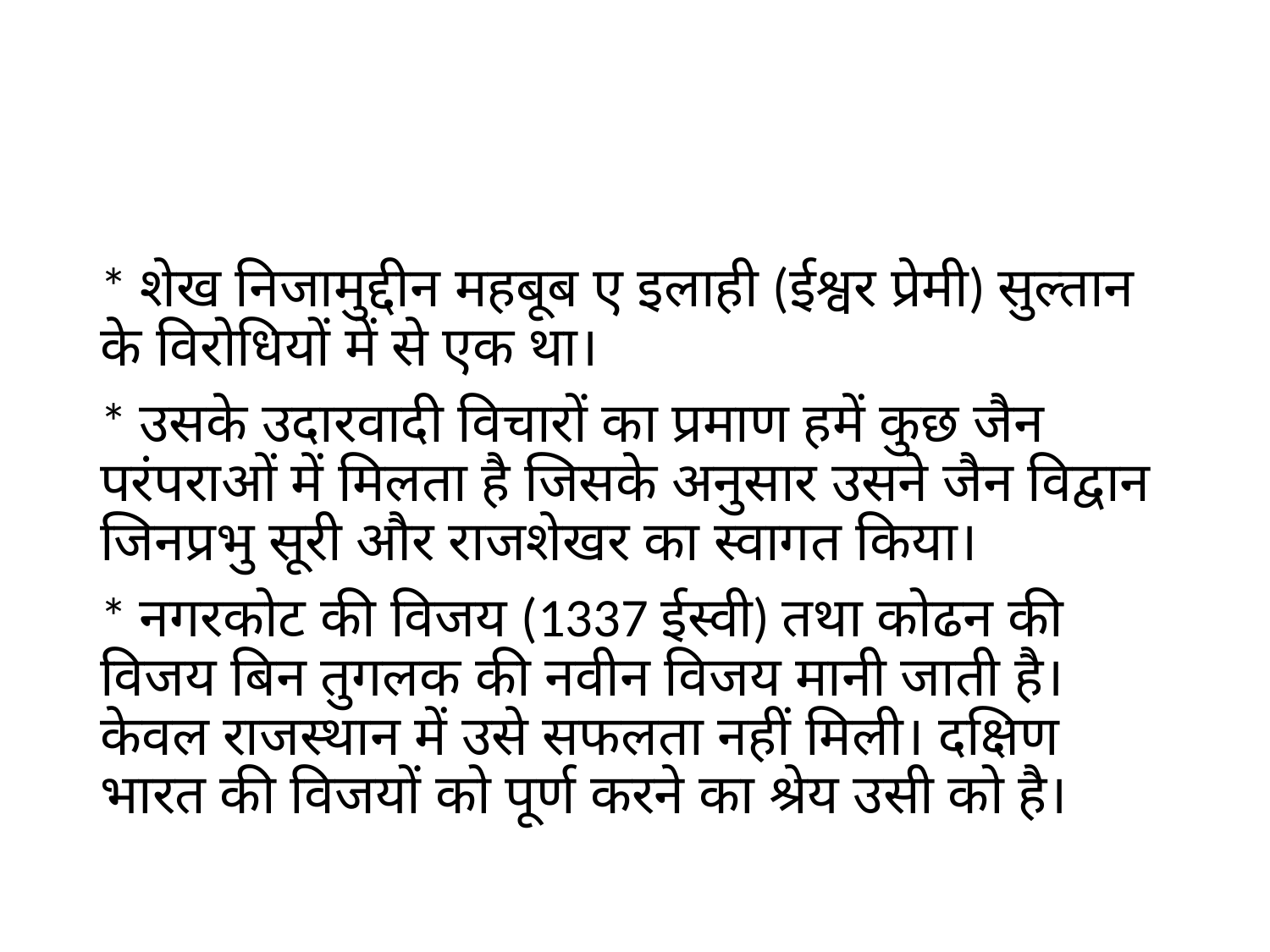

#
* शेख निजामुद्दीन महबूब ए इलाही (ईश्वर प्रेमी) सुल्तान के विरोधियों में से एक था।
* उसके उदारवादी विचारों का प्रमाण हमें कुछ जैन परंपराओं में मिलता है जिसके अनुसार उसने जैन विद्वान जिनप्रभु सूरी और राजशेखर का स्वागत किया।
* नगरकोट की विजय (1337 ईस्वी) तथा कोढन की विजय बिन तुगलक की नवीन विजय मानी जाती है। केवल राजस्थान में उसे सफलता नहीं मिली। दक्षिण भारत की विजयों को पूर्ण करने का श्रेय उसी को है।